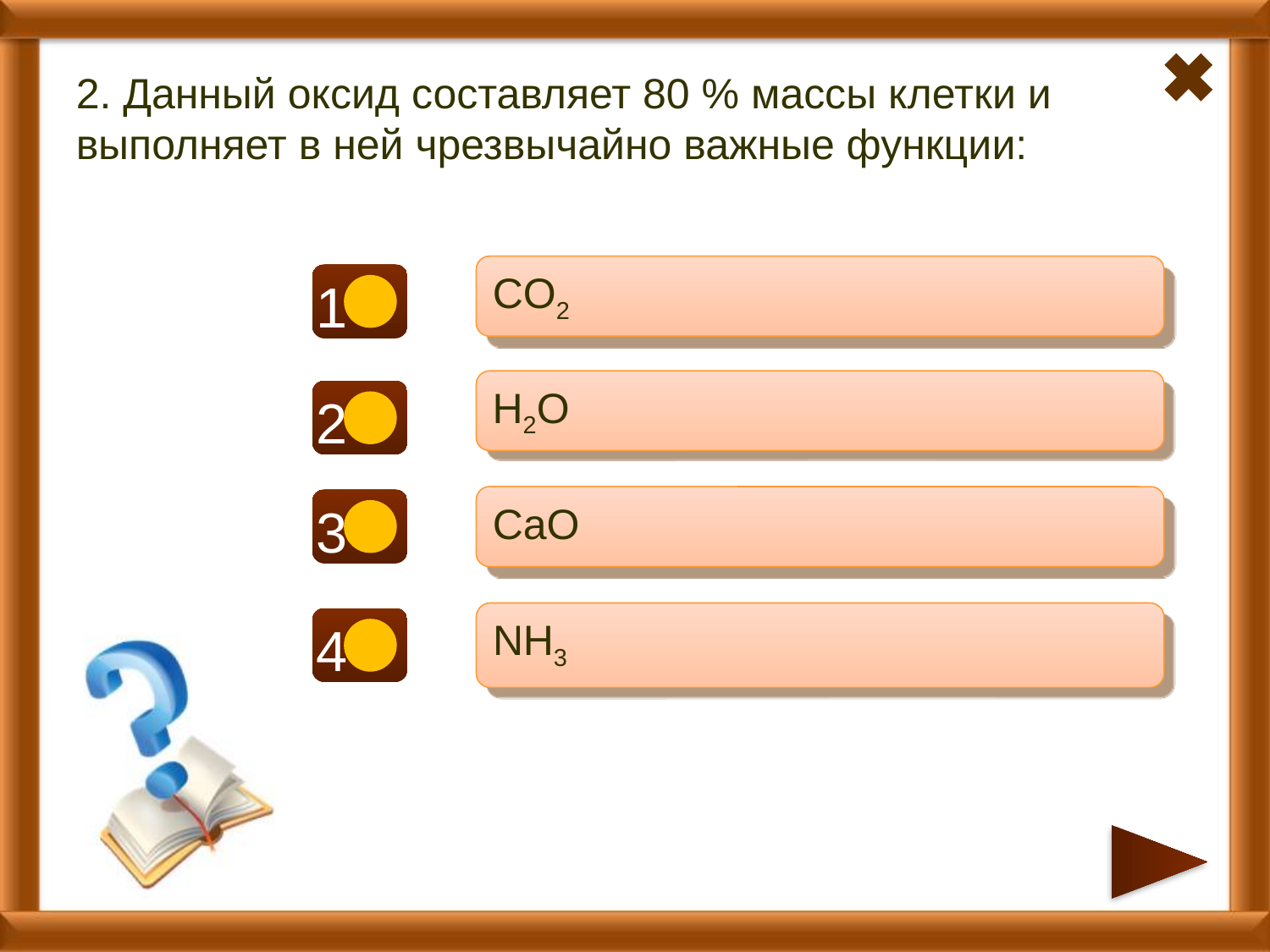

2. Данный оксид составляет 80 % массы клетки и выполняет в ней чрезвычайно важные функции:

CO2

1

-
H2O

2

+
CaO

3

-
NH3

4

-